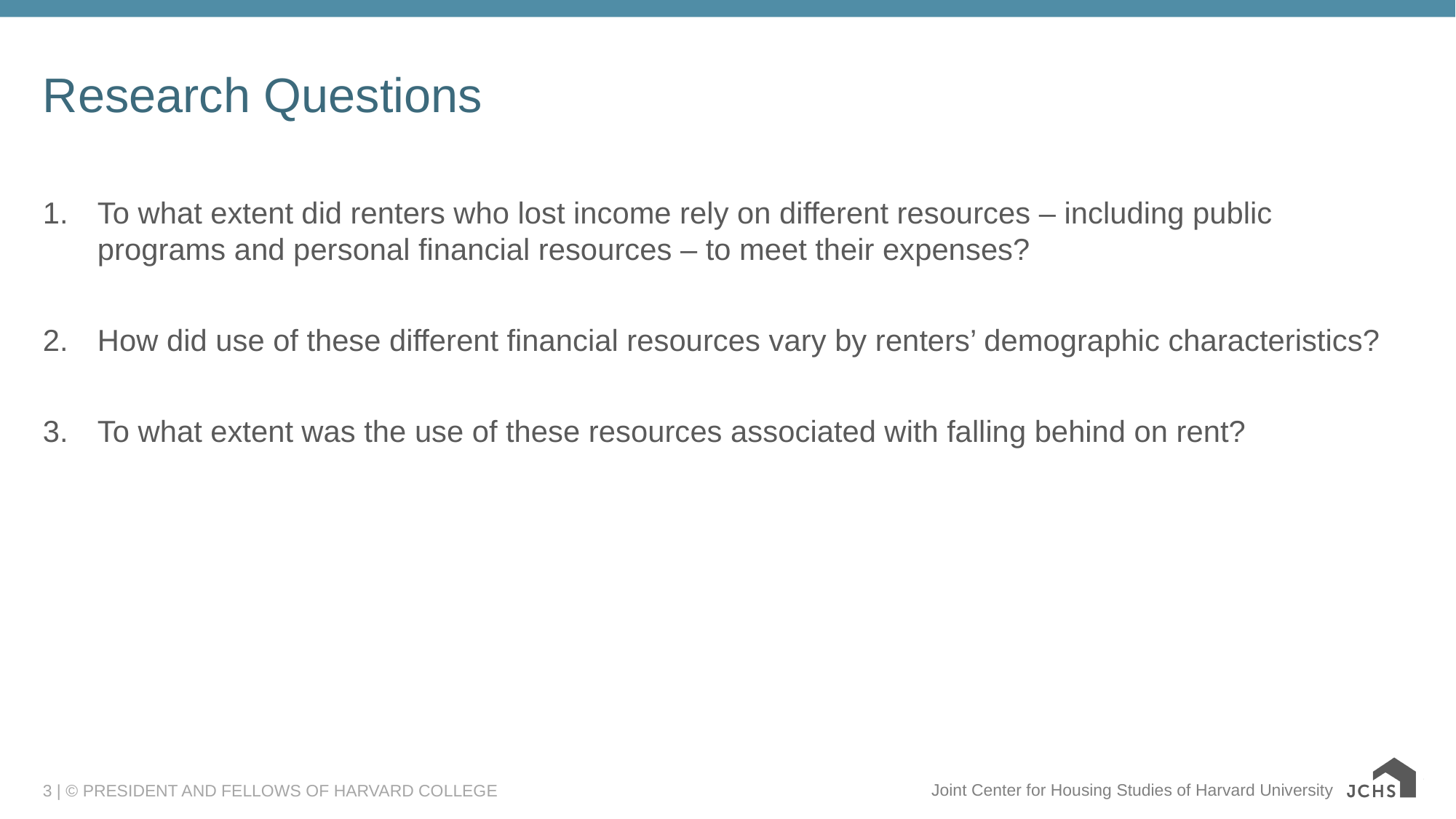

# Research Questions
To what extent did renters who lost income rely on different resources – including public programs and personal financial resources – to meet their expenses?

How did use of these different financial resources vary by renters’ demographic characteristics?

To what extent was the use of these resources associated with falling behind on rent?